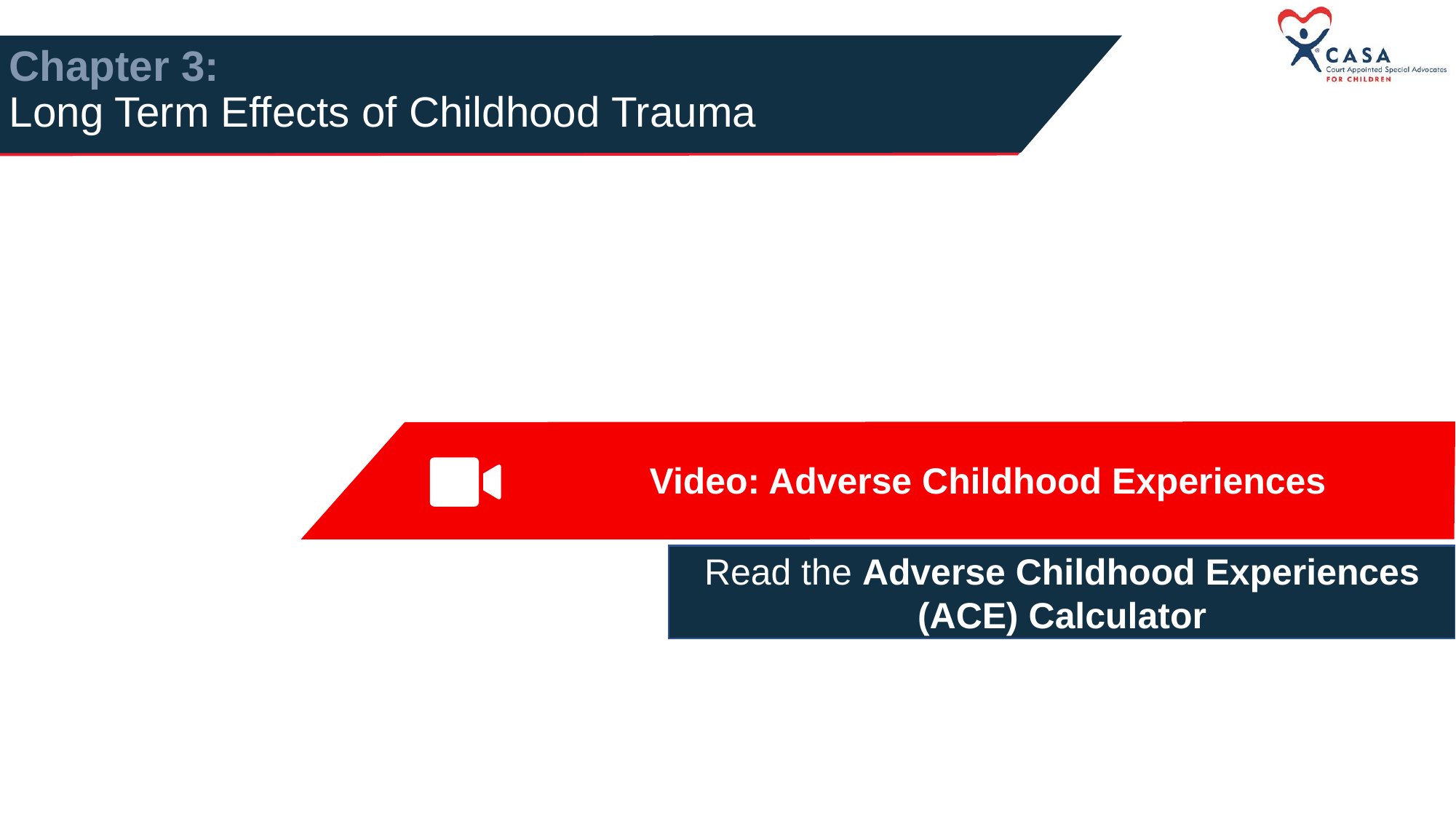

Chapter 3:
Long Term Effects of Childhood Trauma

Video: Adverse Childhood Experiences

Read the Adverse Childhood Experiences (ACE) Calculator